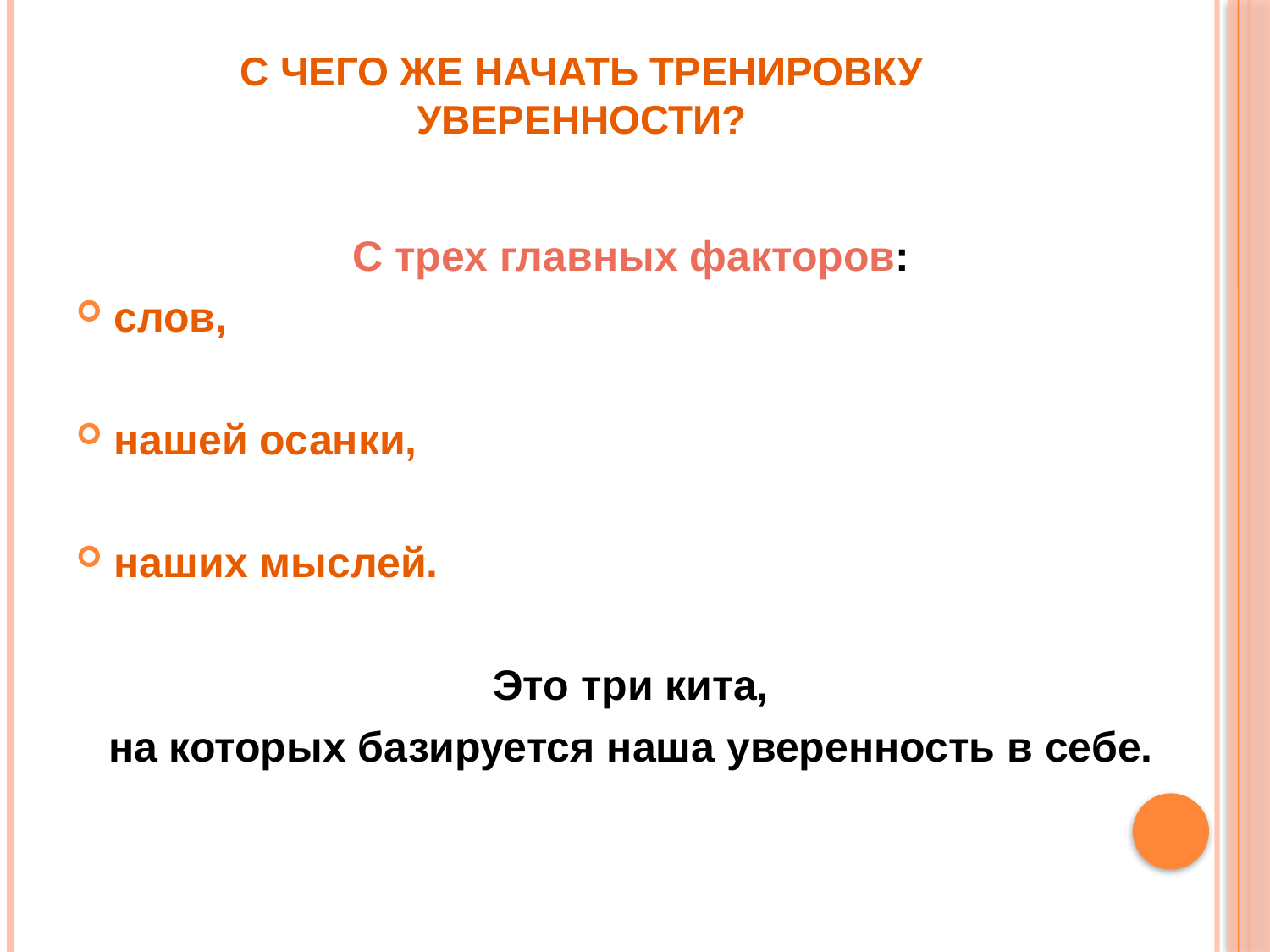

# С чего же начать тренировку уверенности?
С трех главных факторов:
слов,

нашей осанки,

наших мыслей.

Это три кита,
на которых базируется наша уверенность в себе.